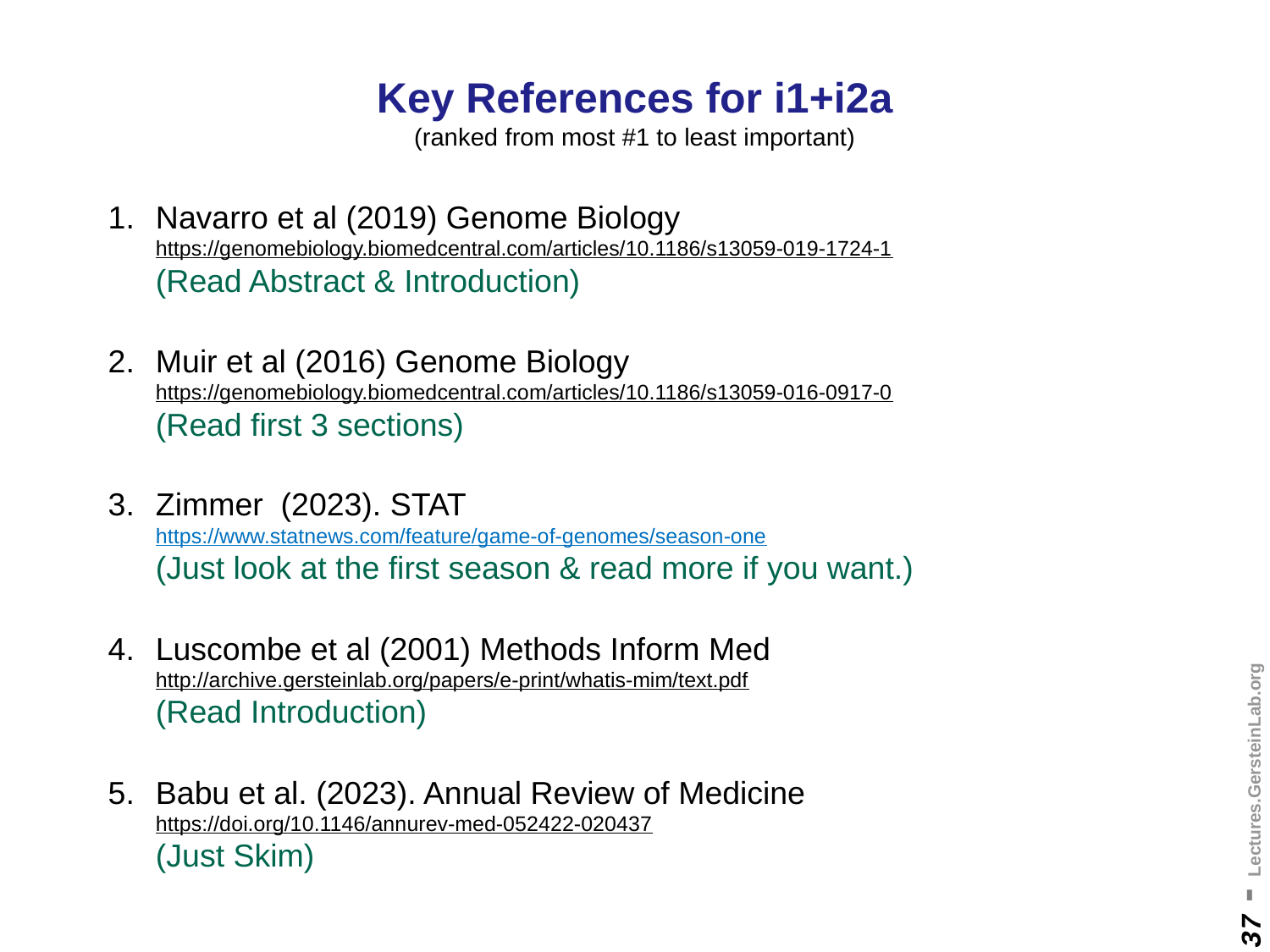

# Key References for i1+i2a (ranked from most #1 to least important)
Navarro et al (2019) Genome Biology 
https://genomebiology.biomedcentral.com/articles/10.1186/s13059-019-1724-1
(Read Abstract & Introduction)
Muir et al (2016) Genome Biology 
https://genomebiology.biomedcentral.com/articles/10.1186/s13059-016-0917-0
(Read first 3 sections)
Zimmer  (2023). STAT
https://www.statnews.com/feature/game-of-genomes/season-one
(Just look at the first season & read more if you want.)
Luscombe et al (2001) Methods Inform Med
http://archive.gersteinlab.org/papers/e-print/whatis-mim/text.pdf
(Read Introduction)
Babu et al. (2023). Annual Review of Medicine
https://doi.org/10.1146/annurev-med-052422-020437
(Just Skim)